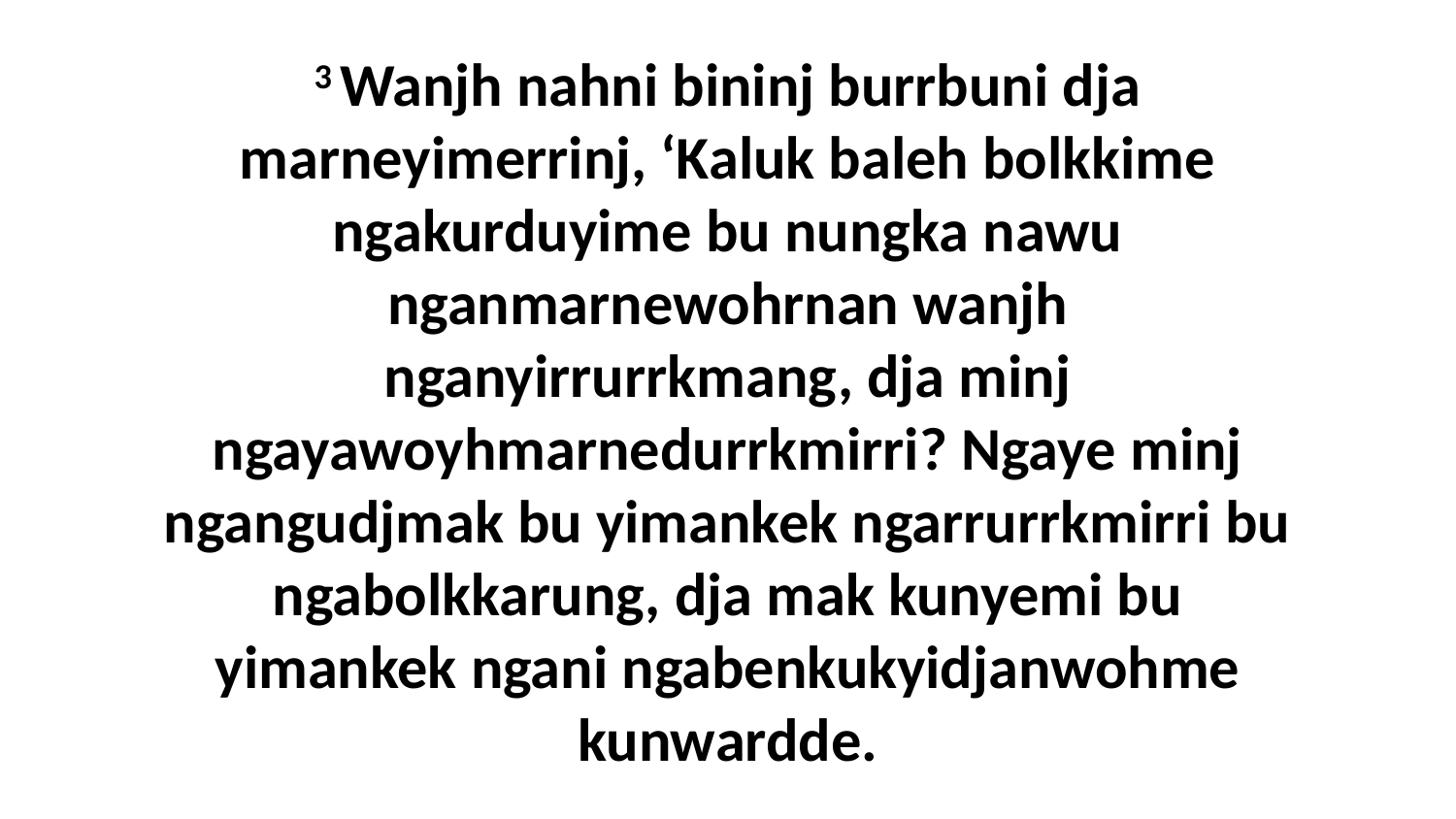

3 Wanjh nahni bininj burrbuni dja marneyimerrinj, ‘Kaluk baleh bolkkime ngakurduyime bu nungka nawu nganmarnewohrnan wanjh nganyirrurrkmang, dja minj ngayawoyhmarnedurrkmirri? Ngaye minj ngangudjmak bu yimankek ngarrurrkmirri bu ngabolkkarung, dja mak kunyemi bu yimankek ngani ngabenkukyidjanwohme kunwardde.